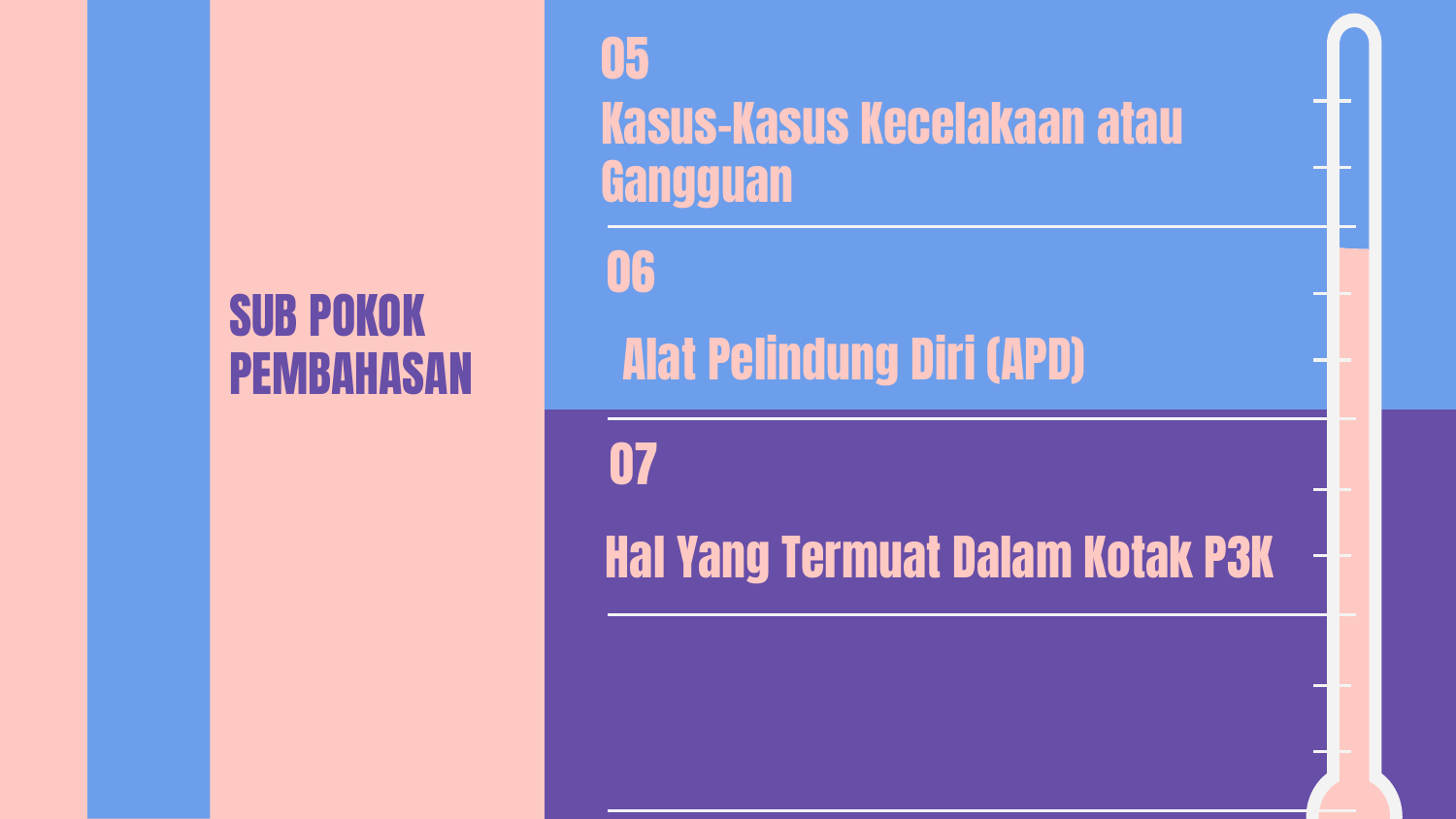

# 05

Kasus-Kasus Kecelakaan atau Gangguan
06
Alat Pelindung Diri (APD)
SUB POKOK PEMBAHASAN
07
Hal Yang Termuat Dalam Kotak P3K